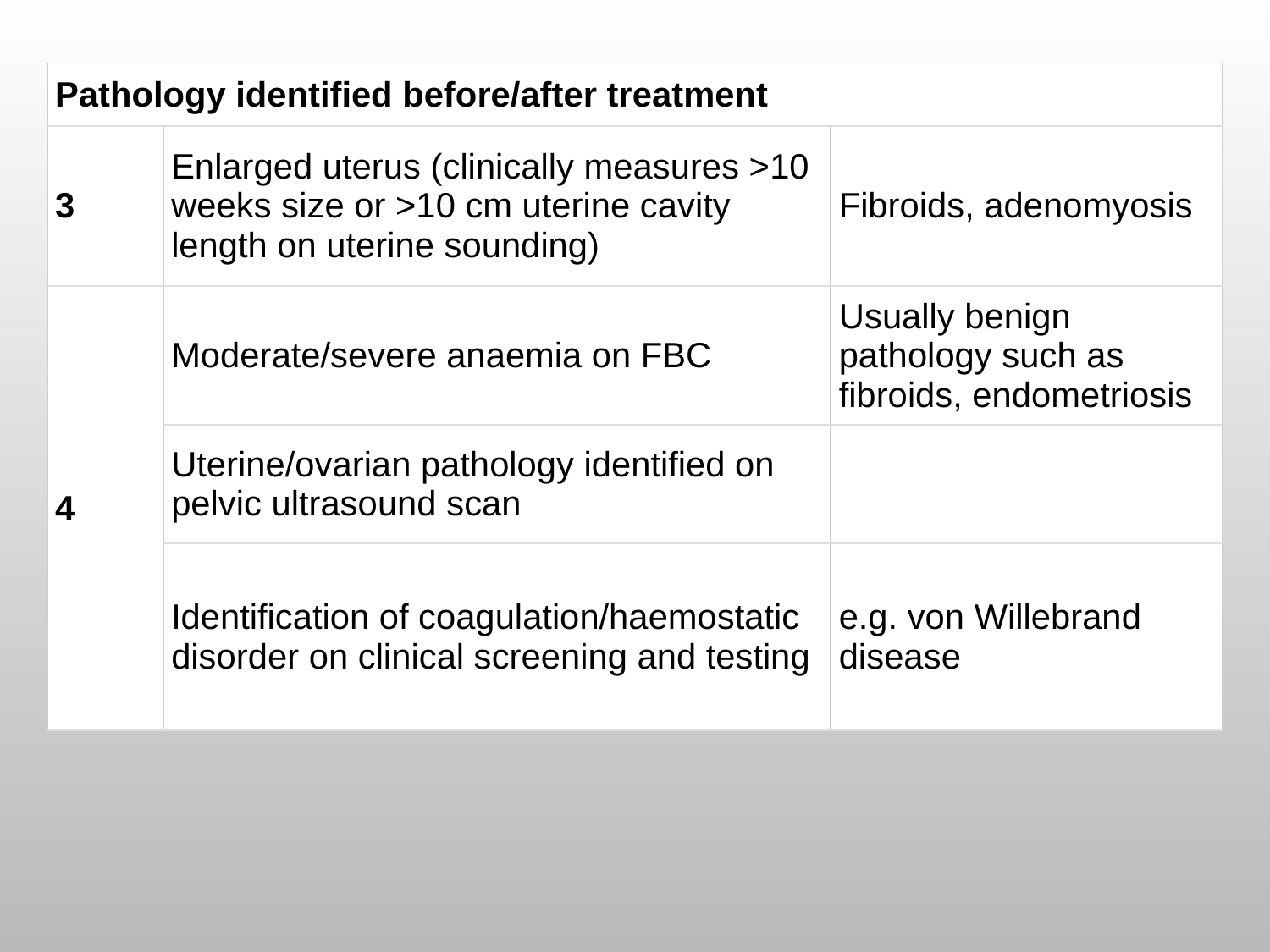

| Pathology identified before/after treatment |  |  |
| --- | --- | --- |
| 3 | Enlarged uterus (clinically measures >10 weeks size or >10 cm uterine cavity length on uterine sounding) | Fibroids, adenomyosis |
| 4 | Moderate/severe anaemia on FBC | Usually benign pathology such as fibroids, endometriosis |
|  | Uterine/ovarian pathology identified on pelvic ultrasound scan |  |
|  | Identification of coagulation/haemostatic disorder on clinical screening and testing | e.g. von Willebrand disease |